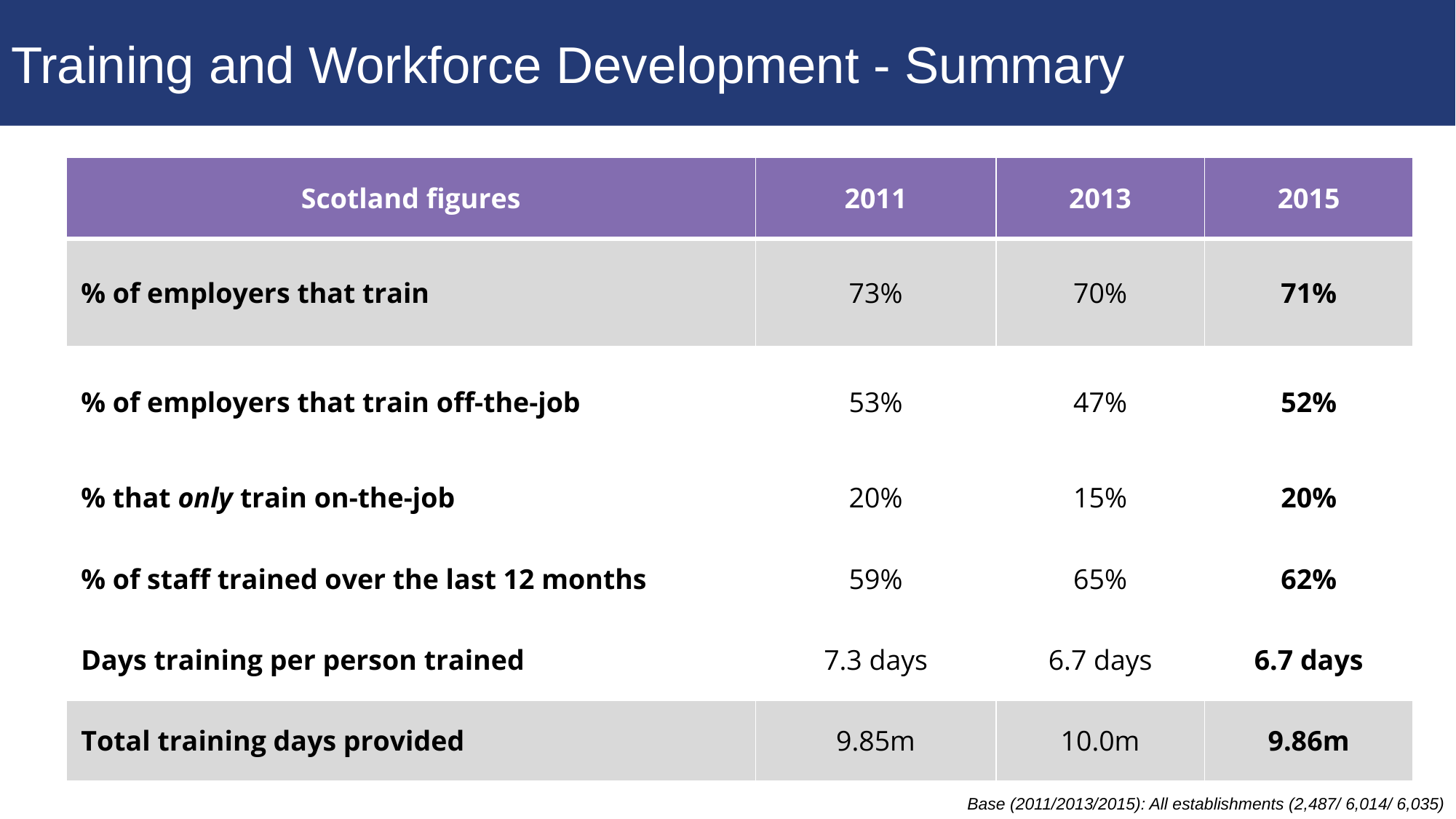

# Training and Workforce Development - Summary
| Scotland figures | 2011 | 2013 | 2015 |
| --- | --- | --- | --- |
| % of employers that train | 73% | 70% | 71% |
| % of employers that train off-the-job | 53% | 47% | 52% |
| % that only train on-the-job | 20% | 15% | 20% |
| % of staff trained over the last 12 months | 59% | 65% | 62% |
| Days training per person trained | 7.3 days | 6.7 days | 6.7 days |
| Total training days provided | 9.85m | 10.0m | 9.86m |
Base (2011/2013/2015): All establishments (2,487/ 6,014/ 6,035)